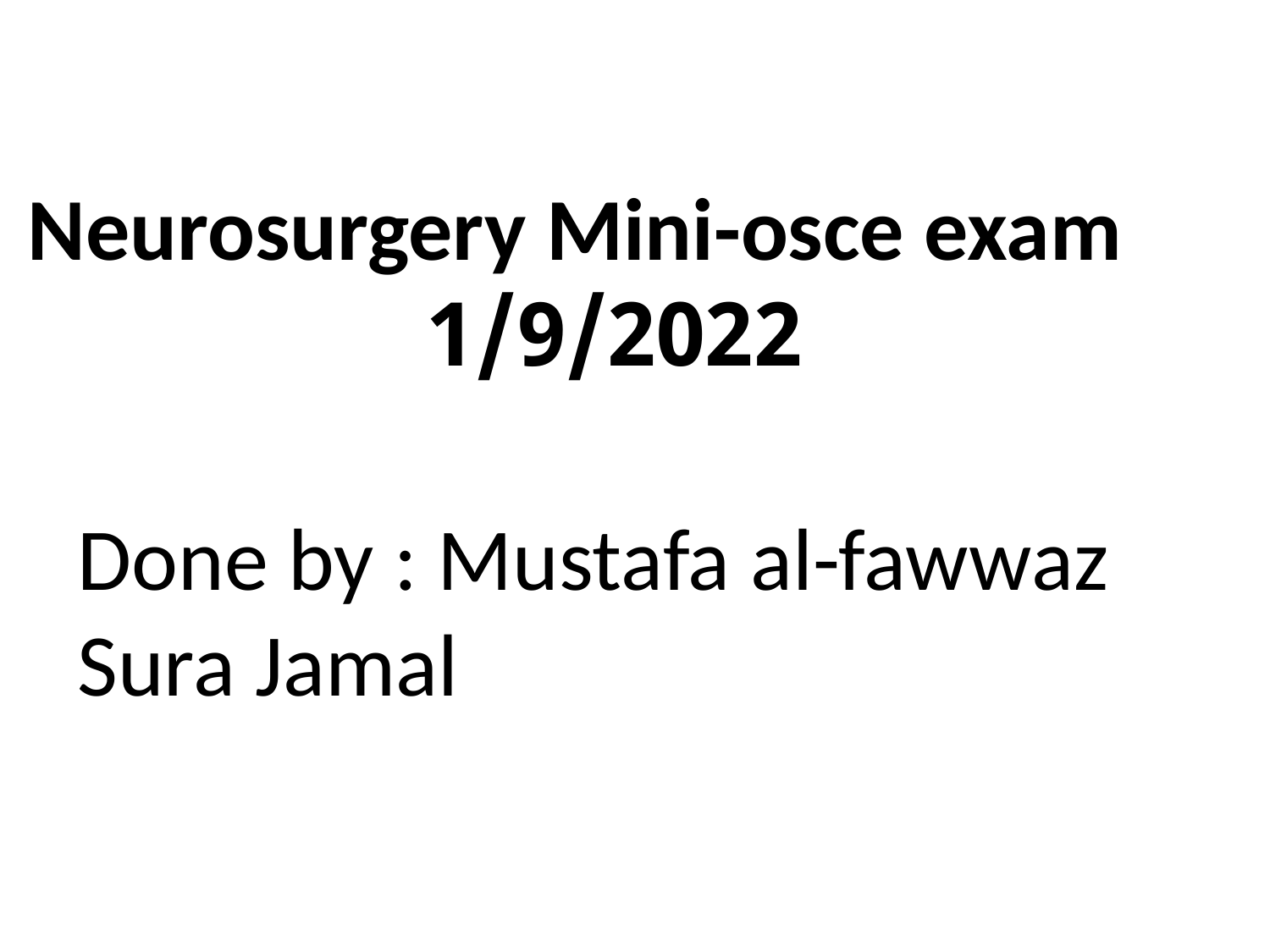

Neurosurgery Mini-osce exam
1/9/2022
Done by : Mustafa al-fawwaz
                      Sura Jamal